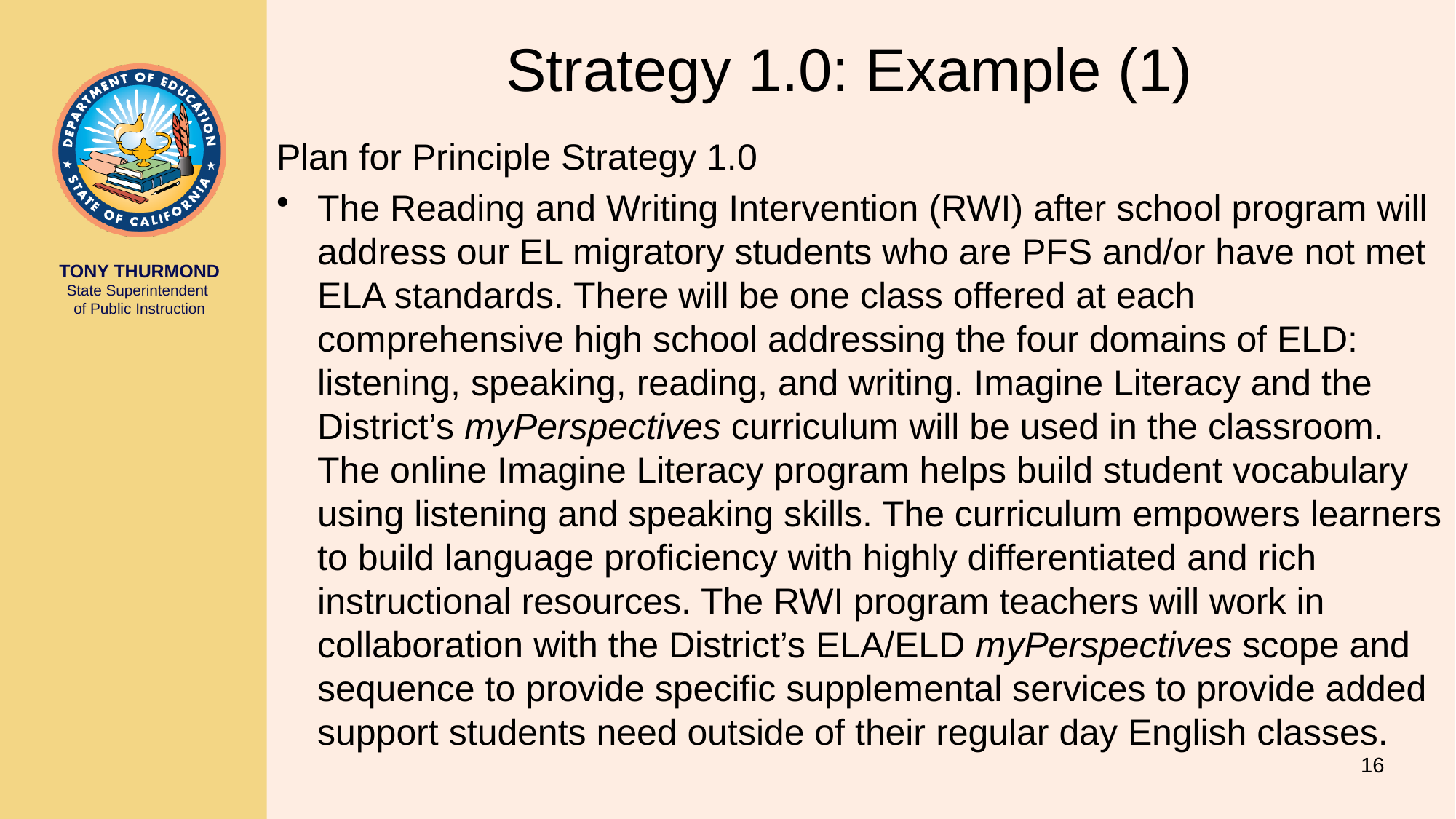

# Strategy 1.0: Example (1)
Plan for Principle Strategy 1.0
The Reading and Writing Intervention (RWI) after school program will address our EL migratory students who are PFS and/or have not met ELA standards. There will be one class offered at each comprehensive high school addressing the four domains of ELD: listening, speaking, reading, and writing. Imagine Literacy and the District’s myPerspectives curriculum will be used in the classroom. The online Imagine Literacy program helps build student vocabulary using listening and speaking skills. The curriculum empowers learners to build language proficiency with highly differentiated and rich instructional resources. The RWI program teachers will work in collaboration with the District’s ELA/ELD myPerspectives scope and sequence to provide specific supplemental services to provide added support students need outside of their regular day English classes.

16